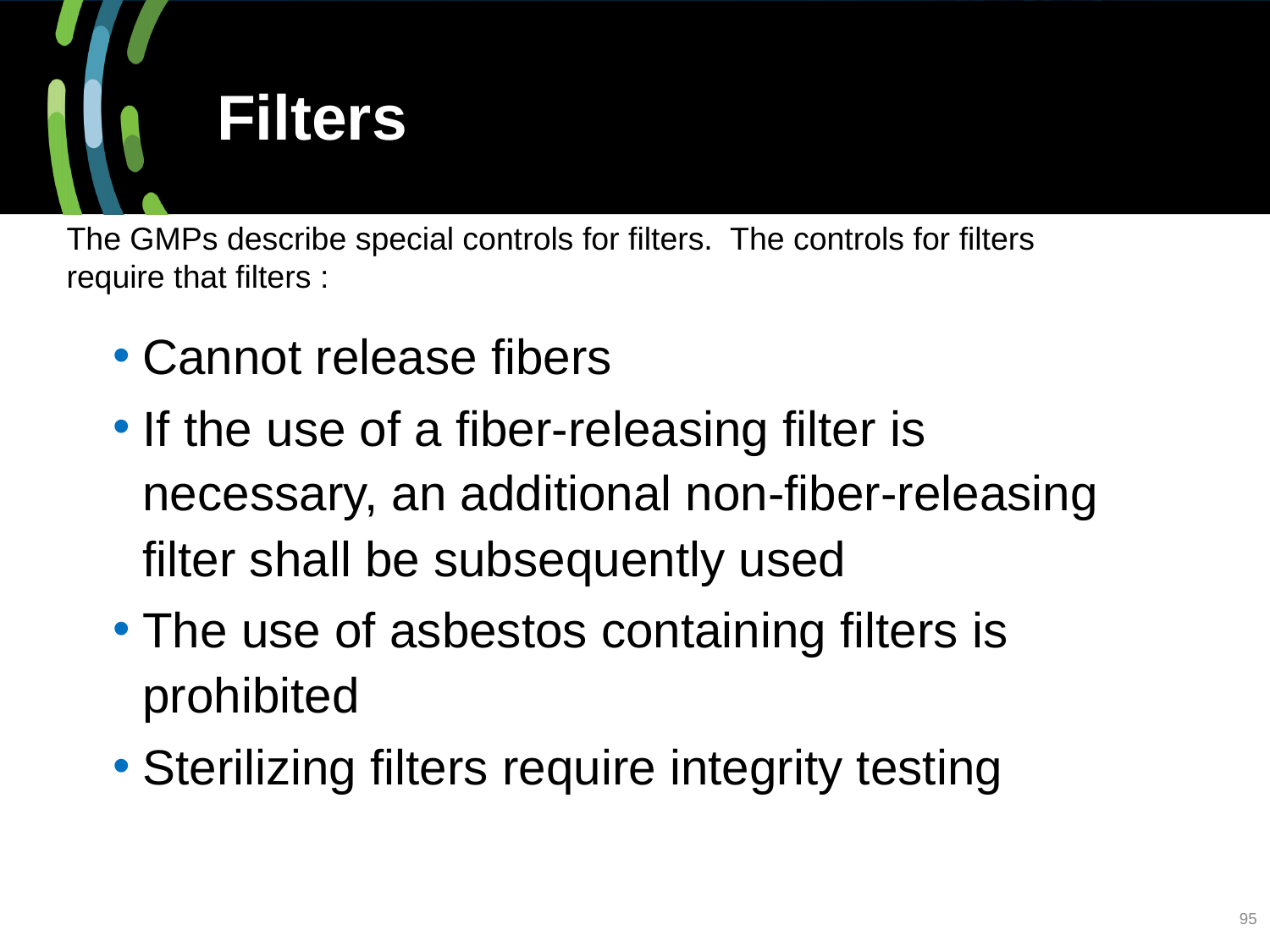

# Filters
The GMPs describe special controls for filters.  The controls for filters require that filters :
Cannot release fibers
If the use of a fiber-releasing filter is necessary, an additional non-fiber-releasing filter shall be subsequently used
The use of asbestos containing filters is prohibited
Sterilizing filters require integrity testing
95